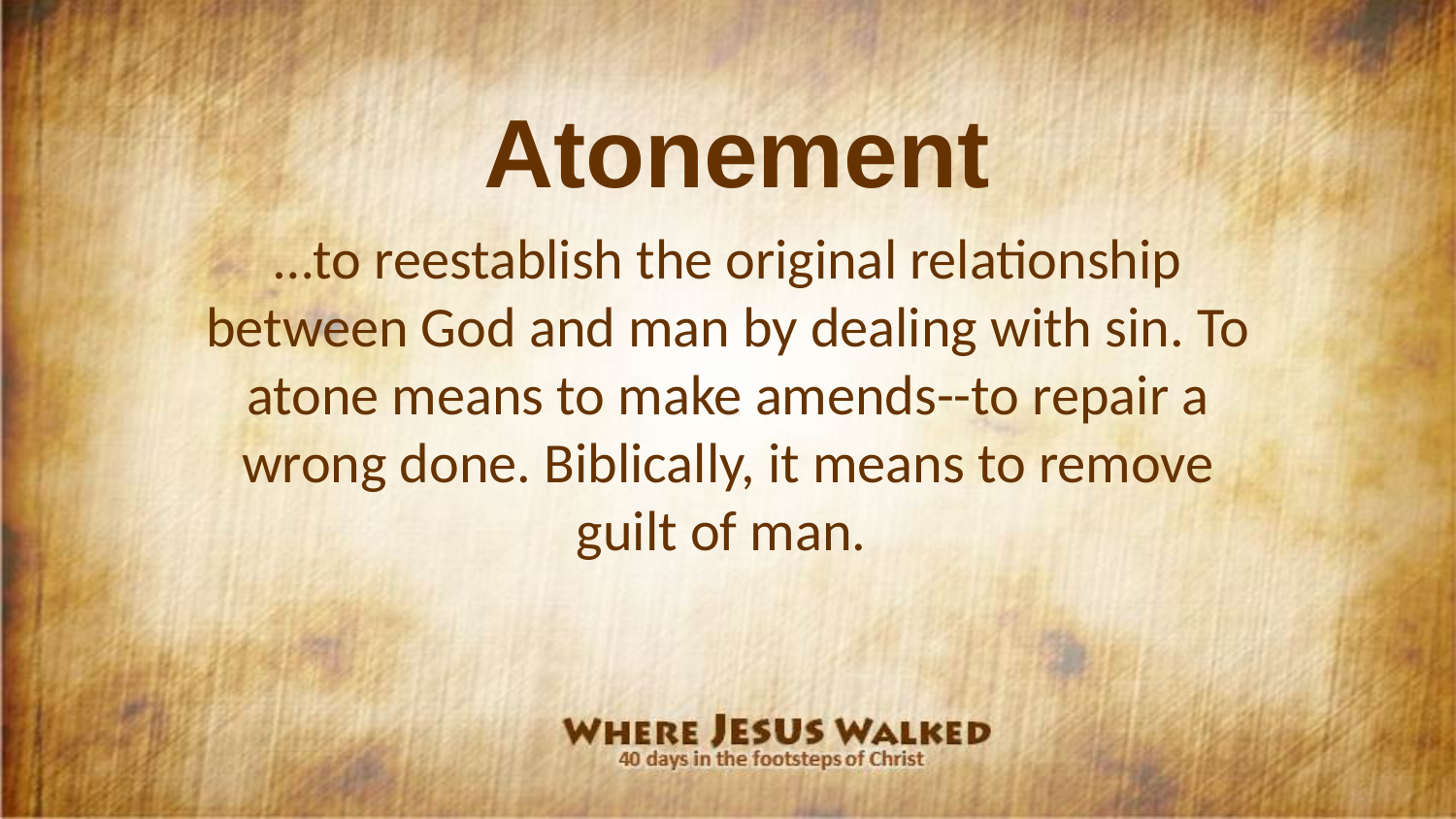

Atonement
…to reestablish the original relationship between God and man by dealing with sin. To atone means to make amends--to repair a wrong done. Biblically, it means to remove guilt of man.